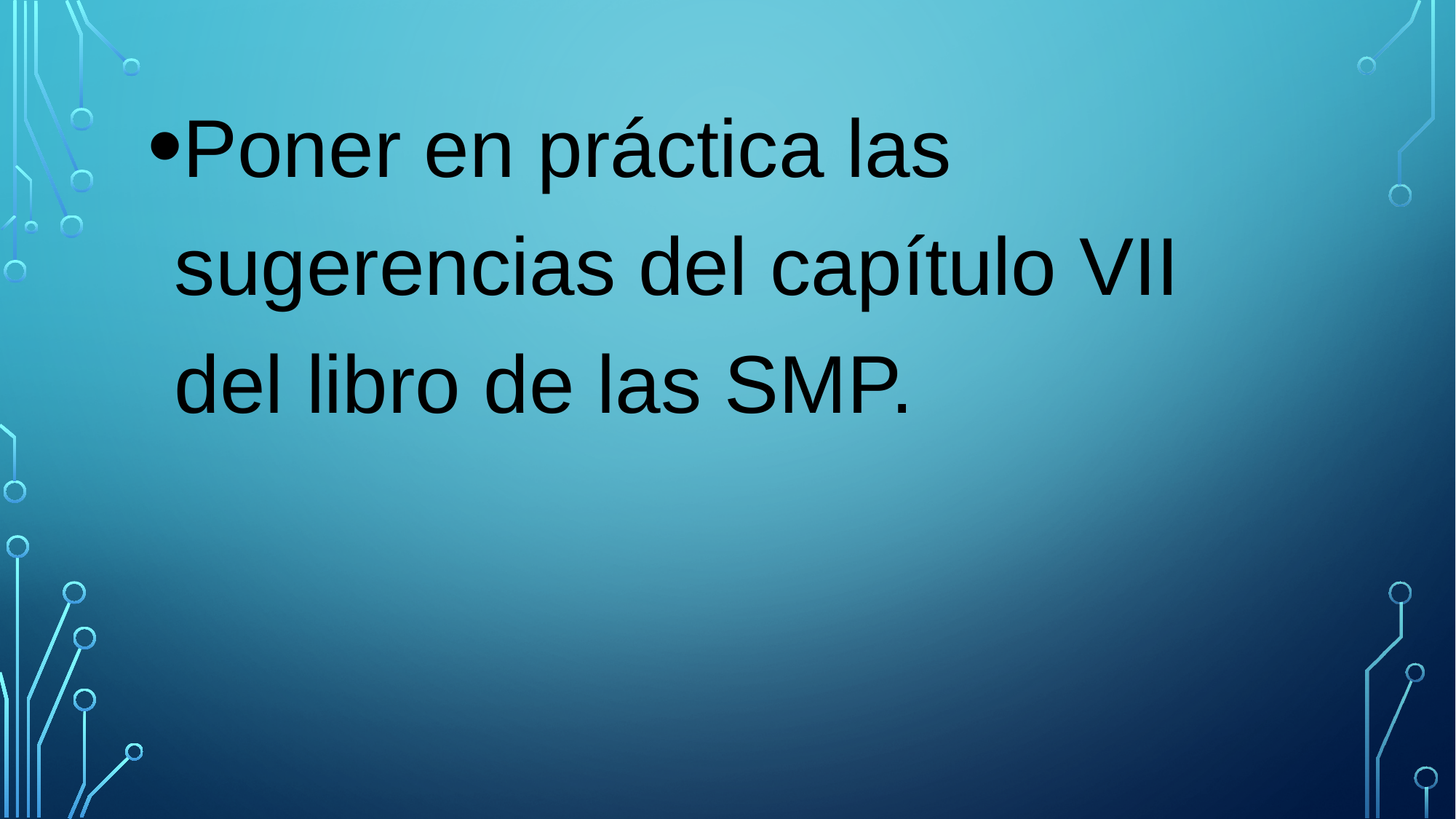

Poner en práctica las sugerencias del capítulo VII del libro de las SMP.